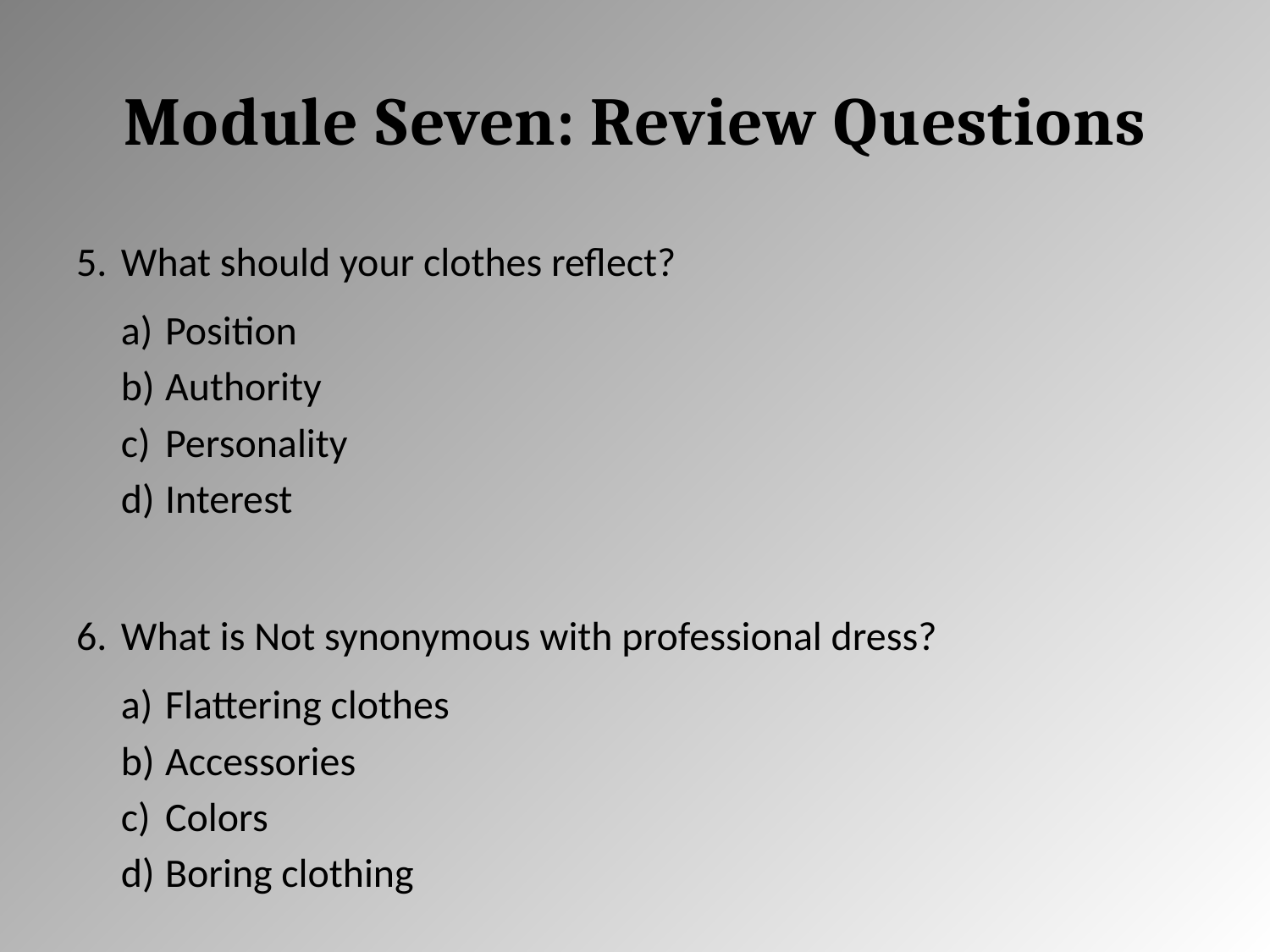

# Module Seven: Review Questions
What should your clothes reflect?
Position
Authority
Personality
Interest

What is Not synonymous with professional dress?
Flattering clothes
Accessories
Colors
Boring clothing